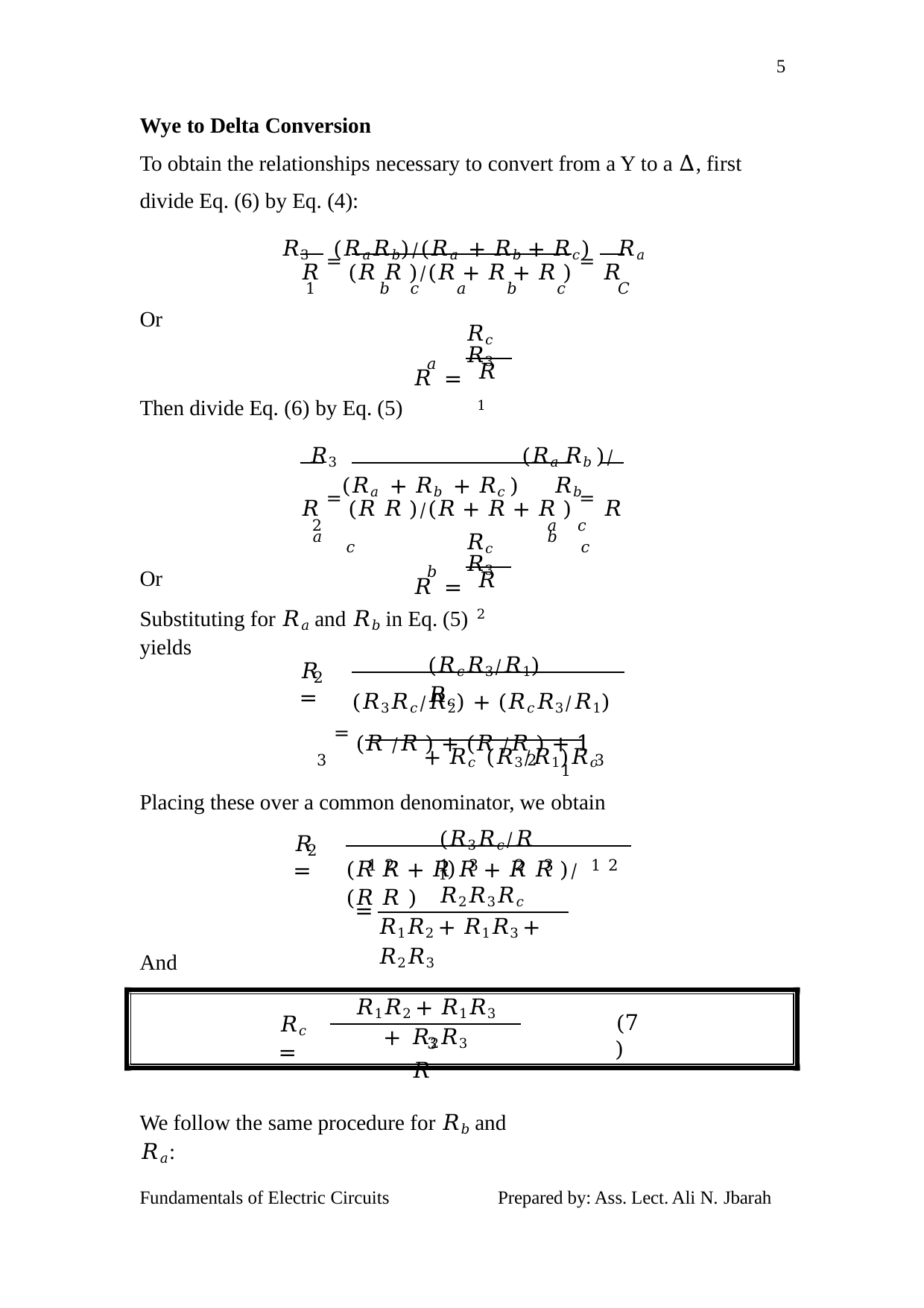

5

Wye to Delta Conversion
To obtain the relationships necessary to convert from a Y to a ∆, first  divide Eq. (6) by Eq. (4):
𝑅3	(𝑅𝑎𝑅𝑏)⁄(𝑅𝑎  + 𝑅𝑏 + 𝑅𝑐)	𝑅𝑎
𝑅 = (𝑅 𝑅 )⁄(𝑅 + 𝑅 + 𝑅 ) = 𝑅
1	𝑏   𝑐	𝑎	𝑏	𝑐	𝐶
Or

𝑅𝑐𝑅3
𝑅	=
𝑎
𝑅1

Then divide Eq. (6) by Eq. (5)
𝑅3	(𝑅𝑎𝑅𝑏)⁄(𝑅𝑎  + 𝑅𝑏  + 𝑅𝑐)	𝑅𝑏
𝑅 = (𝑅 𝑅 )⁄(𝑅 + 𝑅 + 𝑅 ) = 𝑅
2	𝑎   𝑐	𝑎	𝑏	𝑐	𝑐
Or

𝑅𝑐𝑅3
𝑅	=
𝑏
𝑅2

Substituting for 𝑅𝑎 and 𝑅𝑏 in Eq. (5) yields
(𝑅𝑐𝑅3⁄𝑅1)𝑅𝑐
𝑅	=
(𝑅3𝑅𝑐⁄𝑅2) + (𝑅𝑐𝑅3⁄𝑅1) + 𝑅𝑐  (𝑅3⁄𝑅1)𝑅𝑐
2

= (𝑅 ⁄𝑅 ) + (𝑅 ⁄𝑅 ) + 1
3	2	3	1
Placing these over a common denominator, we obtain

(𝑅3𝑅𝑐⁄𝑅1)
𝑅	=
2
(𝑅 𝑅 + 𝑅 𝑅 + 𝑅 𝑅 )⁄(𝑅 𝑅 )

1   3	2   3	1 2
𝑅2𝑅3𝑅𝑐
1 2
=
𝑅1𝑅2 + 𝑅1𝑅3 + 𝑅2𝑅3

And
𝑅1𝑅2 + 𝑅1𝑅3 + 𝑅2𝑅3
𝑅

𝑅𝑐 =
(7)

3

We follow the same procedure for 𝑅𝑏 and 𝑅𝑎:
Fundamentals of Electric Circuits
Prepared by: Ass. Lect. Ali N. Jbarah